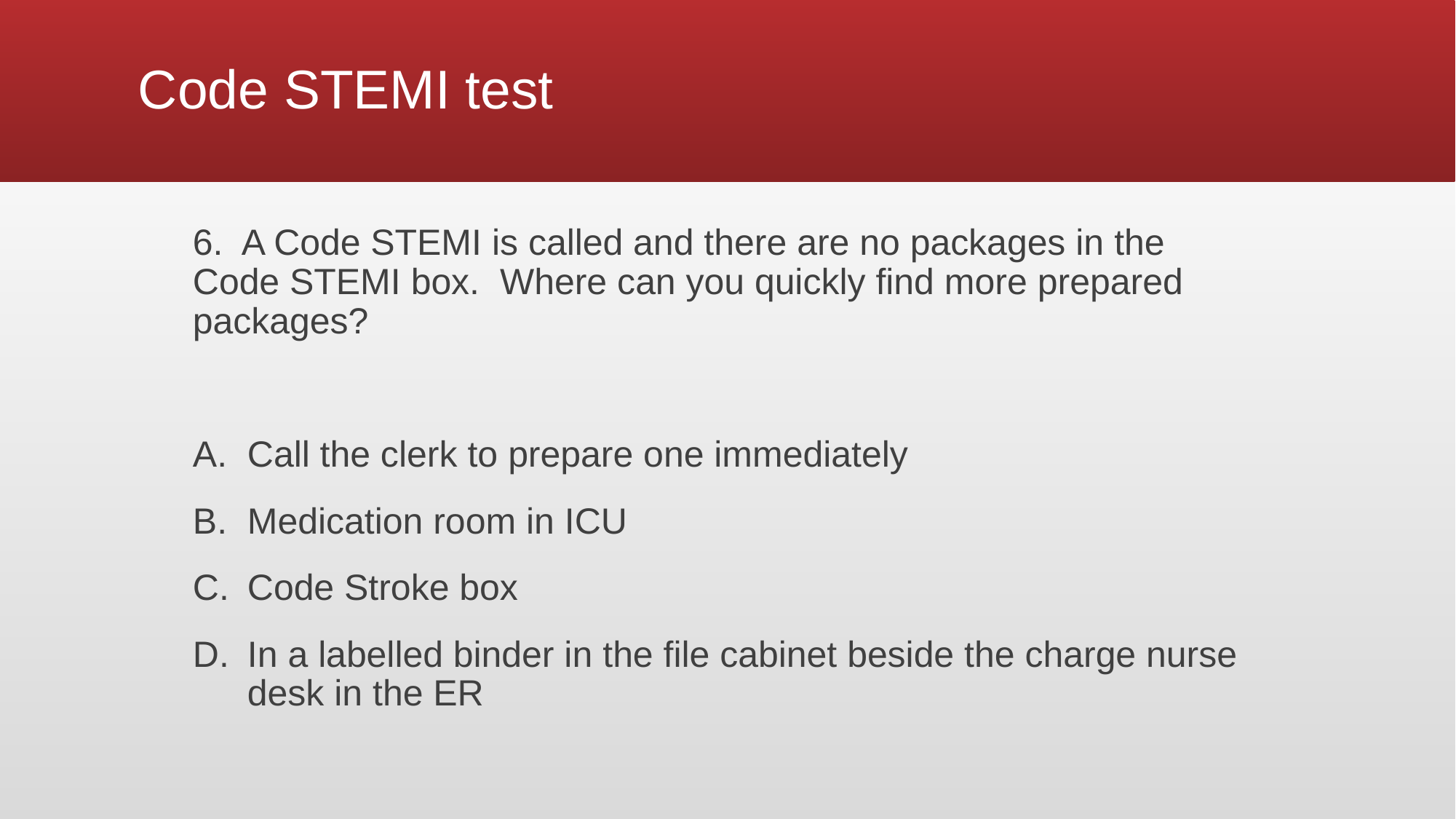

# Code STEMI test
6.  A Code STEMI is called and there are no packages in the Code STEMI box.  Where can you quickly find more prepared packages?

Call the clerk to prepare one immediately
Medication room in ICU
Code Stroke box
In a labelled binder in the file cabinet beside the charge nurse desk in the ER